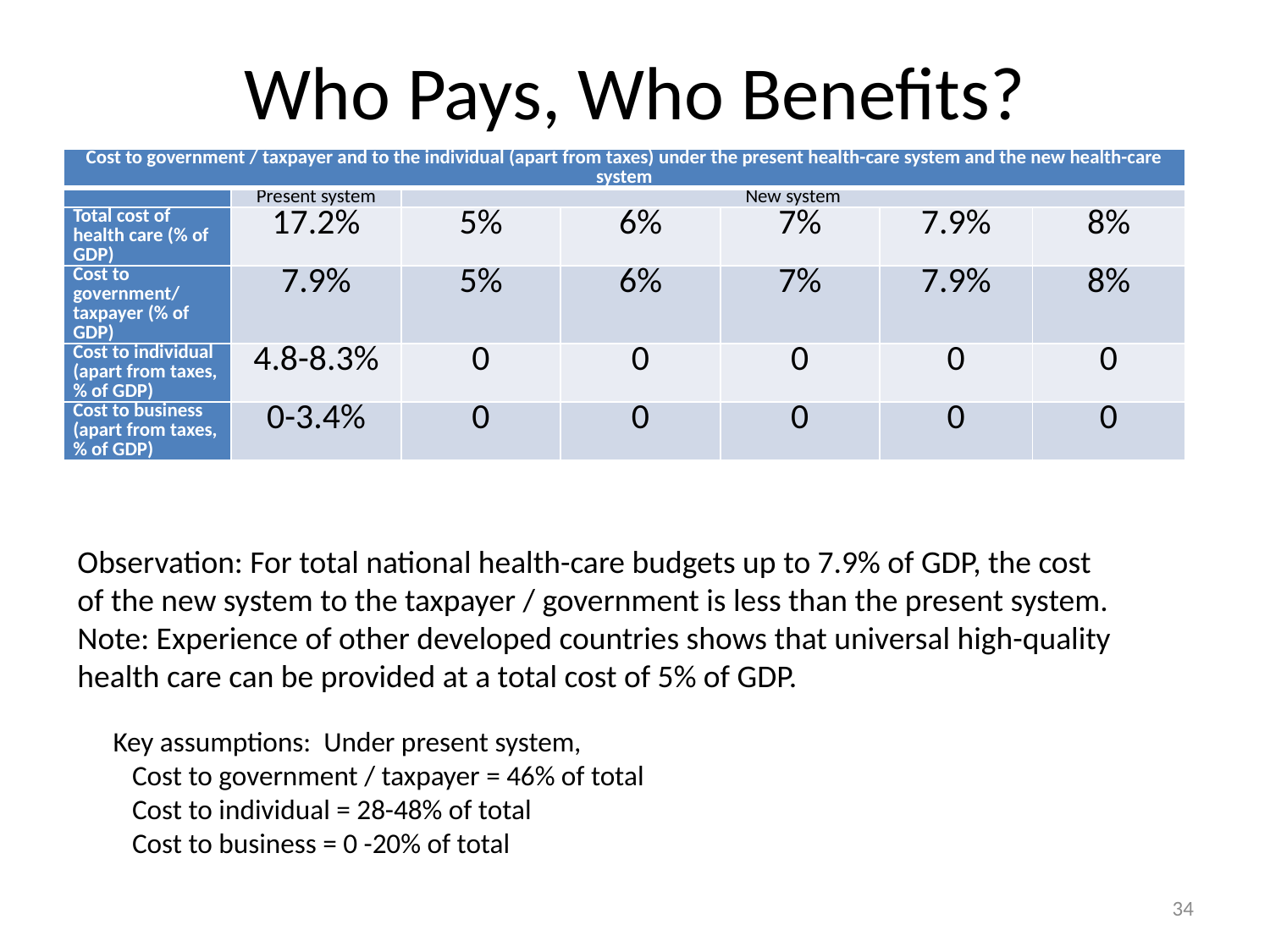

# Who Pays, Who Benefits?
| Cost to government / taxpayer and to the individual (apart from taxes) under the present health-care system and the new health-care system |  |  |  |  |  |  |
| --- | --- | --- | --- | --- | --- | --- |
|  | Present system | New system |  |  |  |  |
| Total cost of health care (% of GDP) | 17.2% | 5% | 6% | 7% | 7.9% | 8% |
| Cost to government/ taxpayer (% of GDP) | 7.9% | 5% | 6% | 7% | 7.9% | 8% |
| Cost to individual (apart from taxes, % of GDP) | 4.8-8.3% | 0 | 0 | 0 | 0 | 0 |
| Cost to business (apart from taxes, % of GDP) | 0-3.4% | 0 | 0 | 0 | 0 | 0 |
Observation: For total national health-care budgets up to 7.9% of GDP, the cost of the new system to the taxpayer / government is less than the present system.
Note: Experience of other developed countries shows that universal high-quality health care can be provided at a total cost of 5% of GDP.
Key assumptions:  Under present system,
   Cost to government / taxpayer = 46% of total
   Cost to individual = 28-48% of total
   Cost to business = 0 -20% of total
34